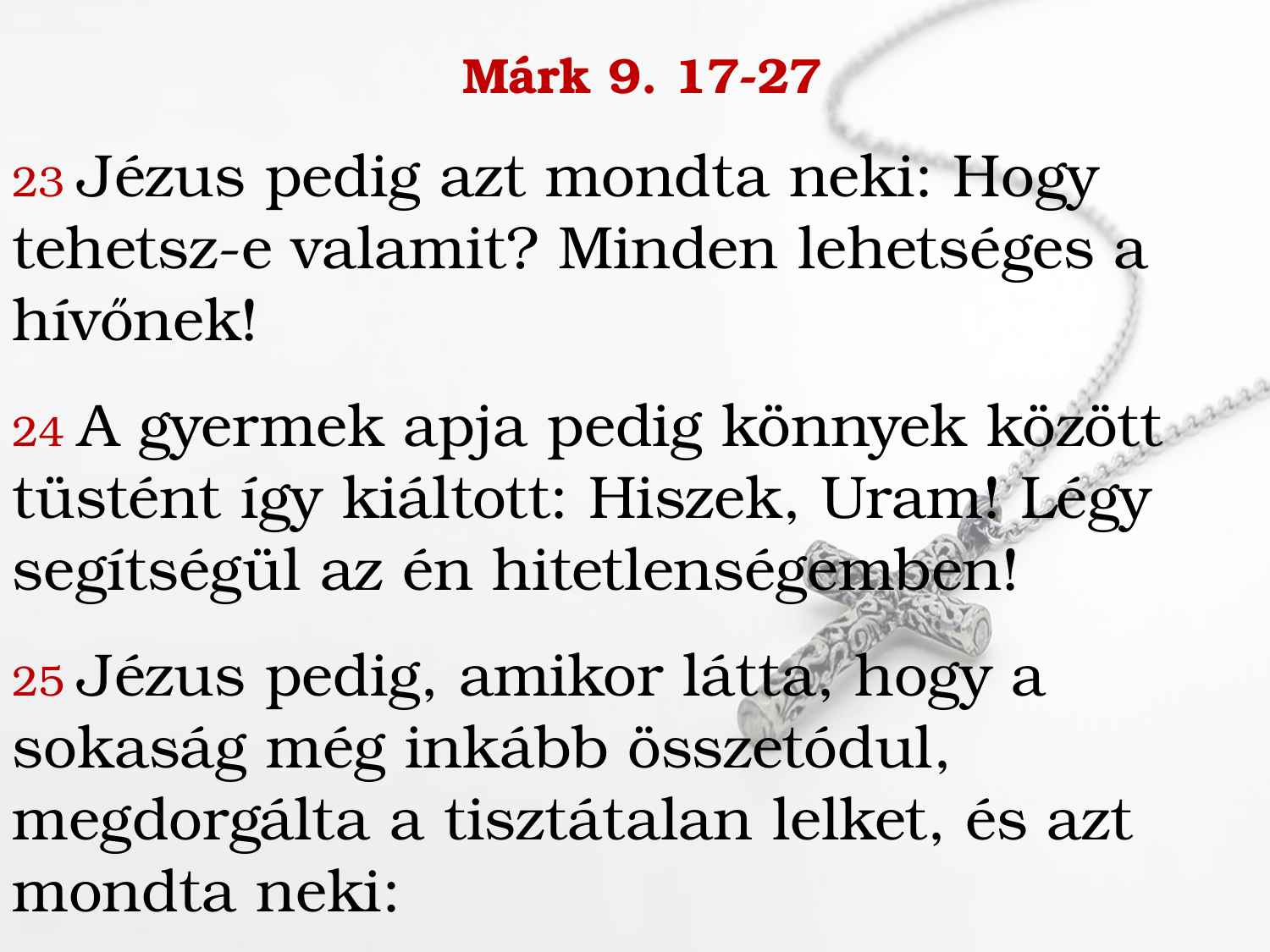

Márk 9. 17-27

23 Jézus pedig azt mondta neki: Hogy
tehetsz-e valamit? Minden lehetséges a
hívőnek!

24 A gyermek apja pedig könnyek között
tüstént így kiáltott: Hiszek, Uram! Légy
segítségül az én hitetlenségemben!

25 Jézus pedig, amikor látta, hogy a
sokaság még inkább összetódul,
megdorgálta a tisztátalan lelket, és azt
mondta neki: